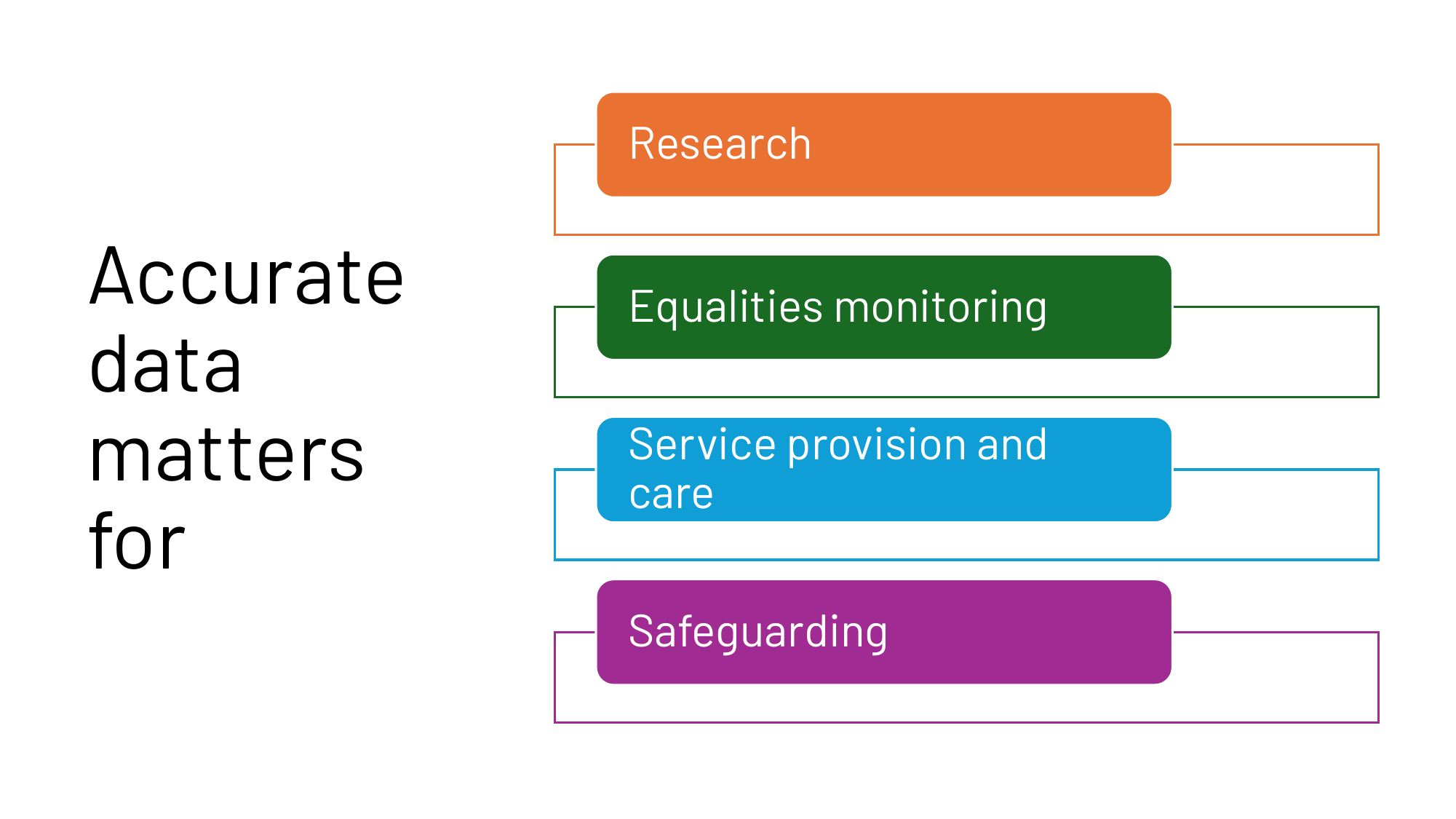

Research
Equalities monitoring
Service provision and care
Safeguarding
# Accurate data matters for